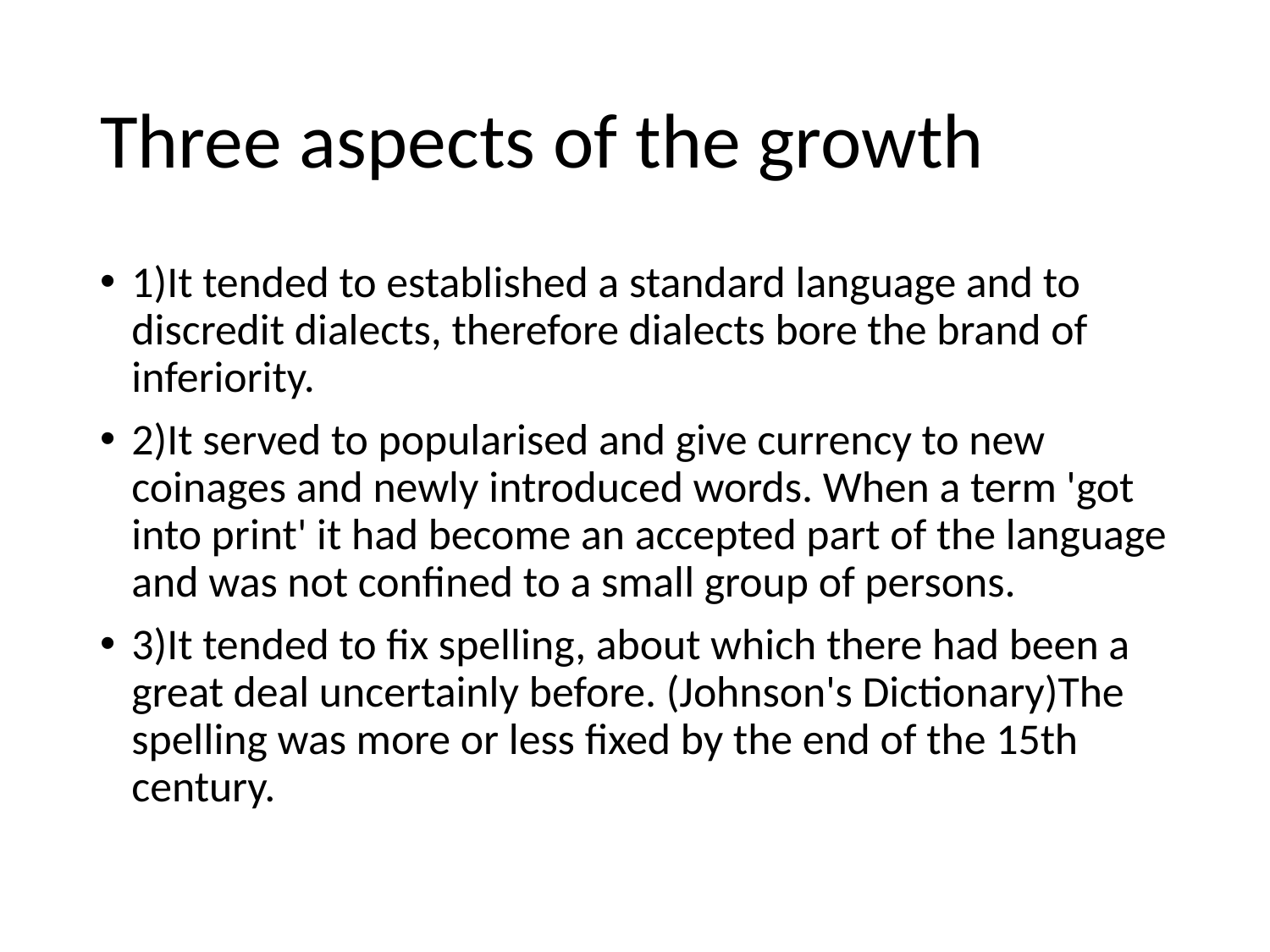

# Three aspects of the growth
1)It tended to established a standard language and to discredit dialects, therefore dialects bore the brand of inferiority.
2)It served to popularised and give currency to new coinages and newly introduced words. When a term 'got into print' it had become an accepted part of the language and was not confined to a small group of persons.
3)It tended to fix spelling, about which there had been a great deal uncertainly before. (Johnson's Dictionary)The spelling was more or less fixed by the end of the 15th century.